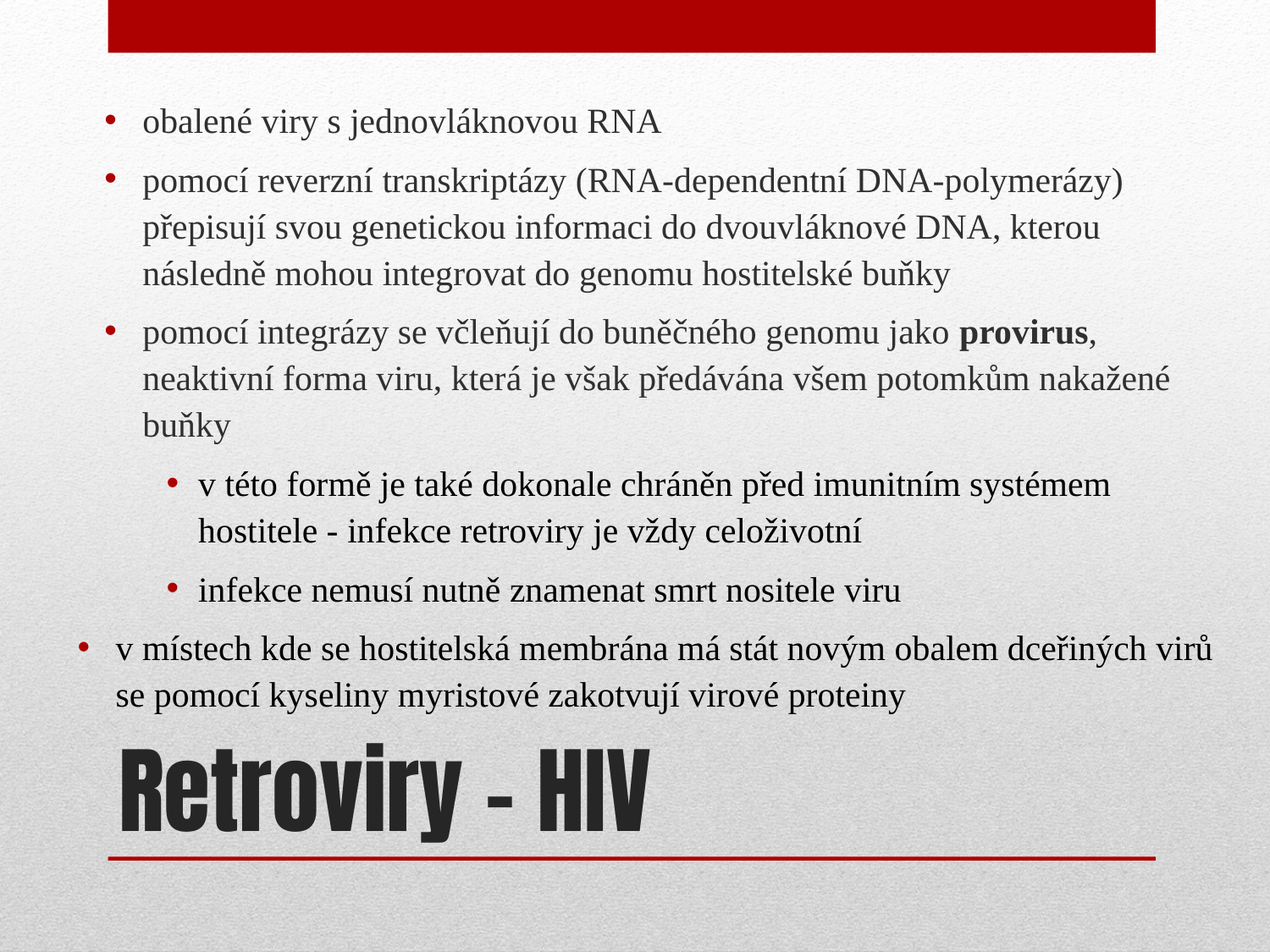

obalené viry s jednovláknovou RNA
pomocí reverzní transkriptázy (RNA-dependentní DNA-polymerázy) přepisují svou genetickou informaci do dvouvláknové DNA, kterou následně mohou integrovat do genomu hostitelské buňky
pomocí integrázy se včleňují do buněčného genomu jako provirus, neaktivní forma viru, která je však předávána všem potomkům nakažené buňky
v této formě je také dokonale chráněn před imunitním systémem hostitele - infekce retroviry je vždy celoživotní
infekce nemusí nutně znamenat smrt nositele viru
v místech kde se hostitelská membrána má stát novým obalem dceřiných virů se pomocí kyseliny myristové zakotvují virové proteiny

# Retroviry - HIV